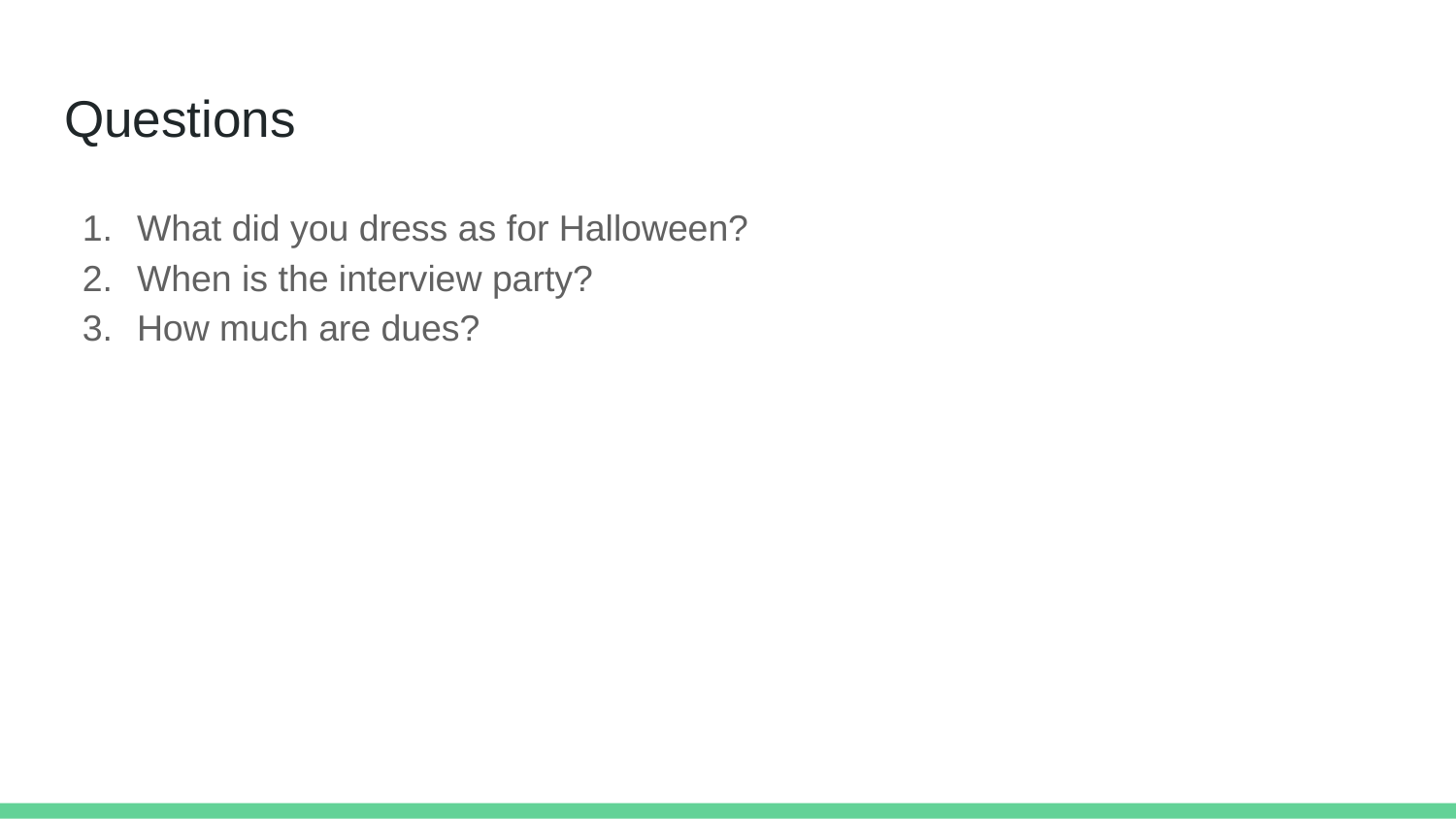

# Questions
What did you dress as for Halloween?
When is the interview party?
How much are dues?